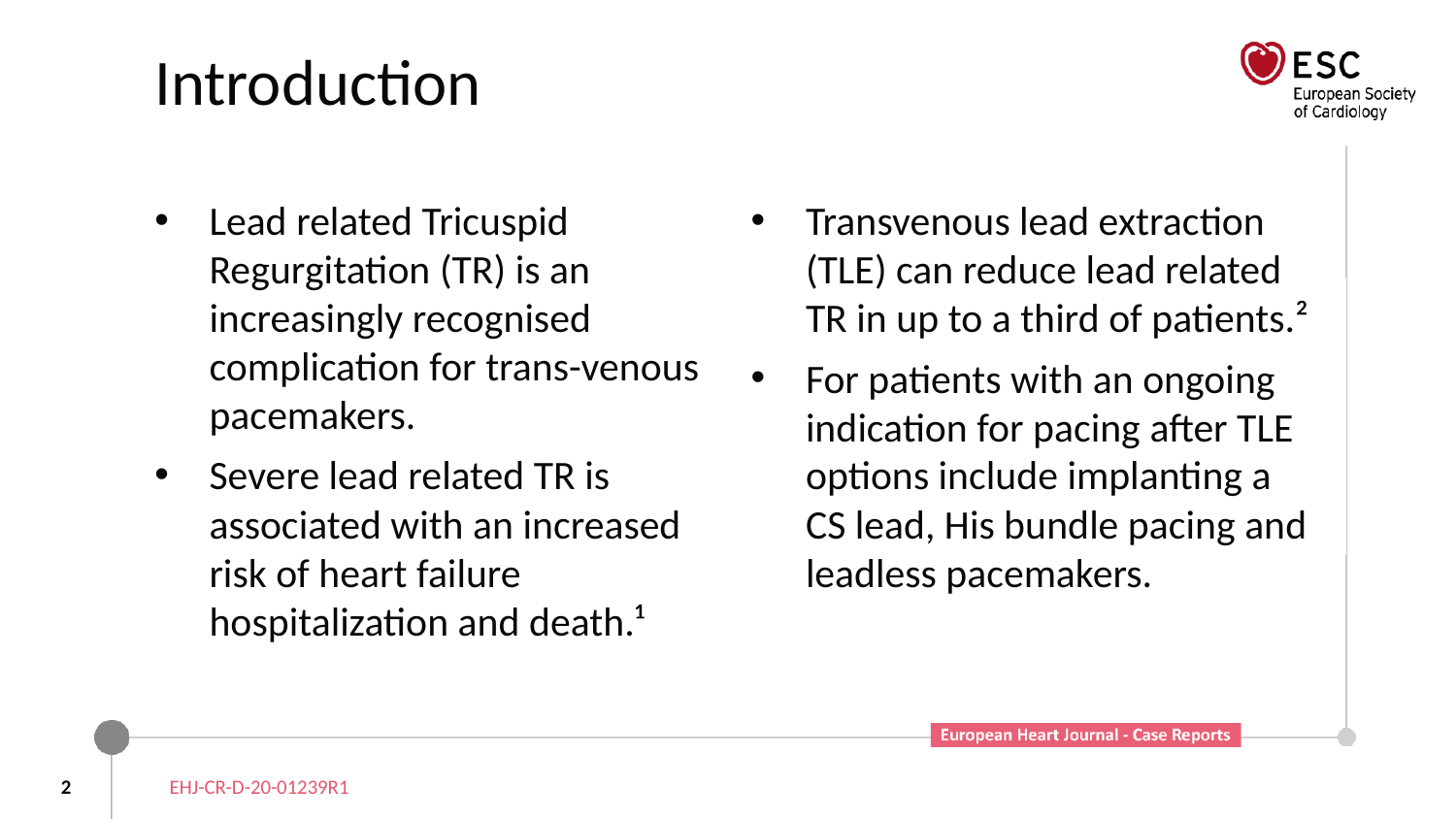

# Introduction
Lead related Tricuspid Regurgitation (TR) is an increasingly recognised complication for trans-venous pacemakers.
Severe lead related TR is associated with an increased risk of heart failure hospitalization and death.¹
Transvenous lead extraction (TLE) can reduce lead related TR in up to a third of patients.²
For patients with an ongoing indication for pacing after TLE options include implanting a CS lead, His bundle pacing and leadless pacemakers.
2
EHJ-CR-D-20-01239R1